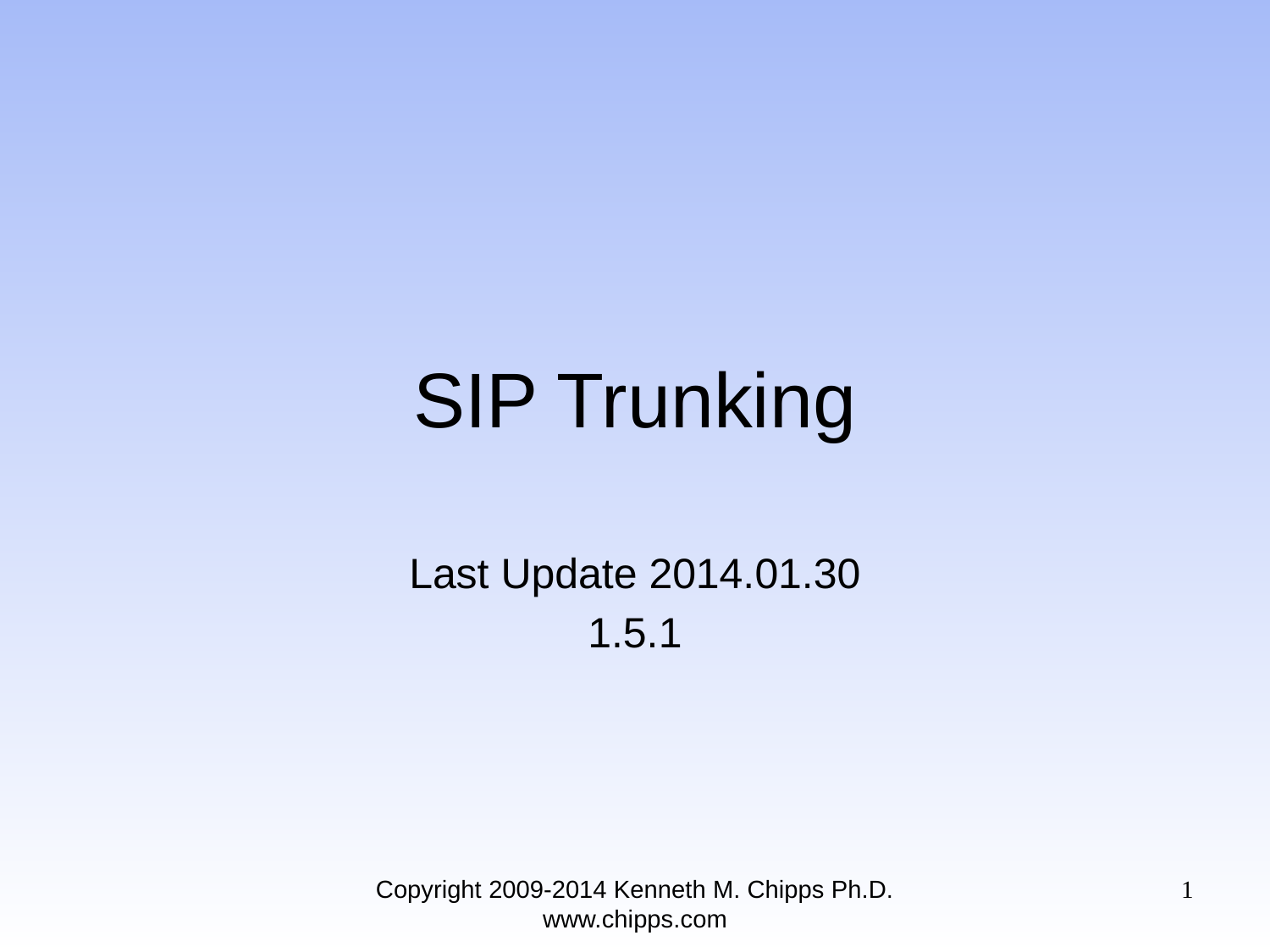

# SIP Trunking
Last Update 2014.01.30
1.5.1
Copyright 2009-2014 Kenneth M. Chipps Ph.D. www.chipps.com
1